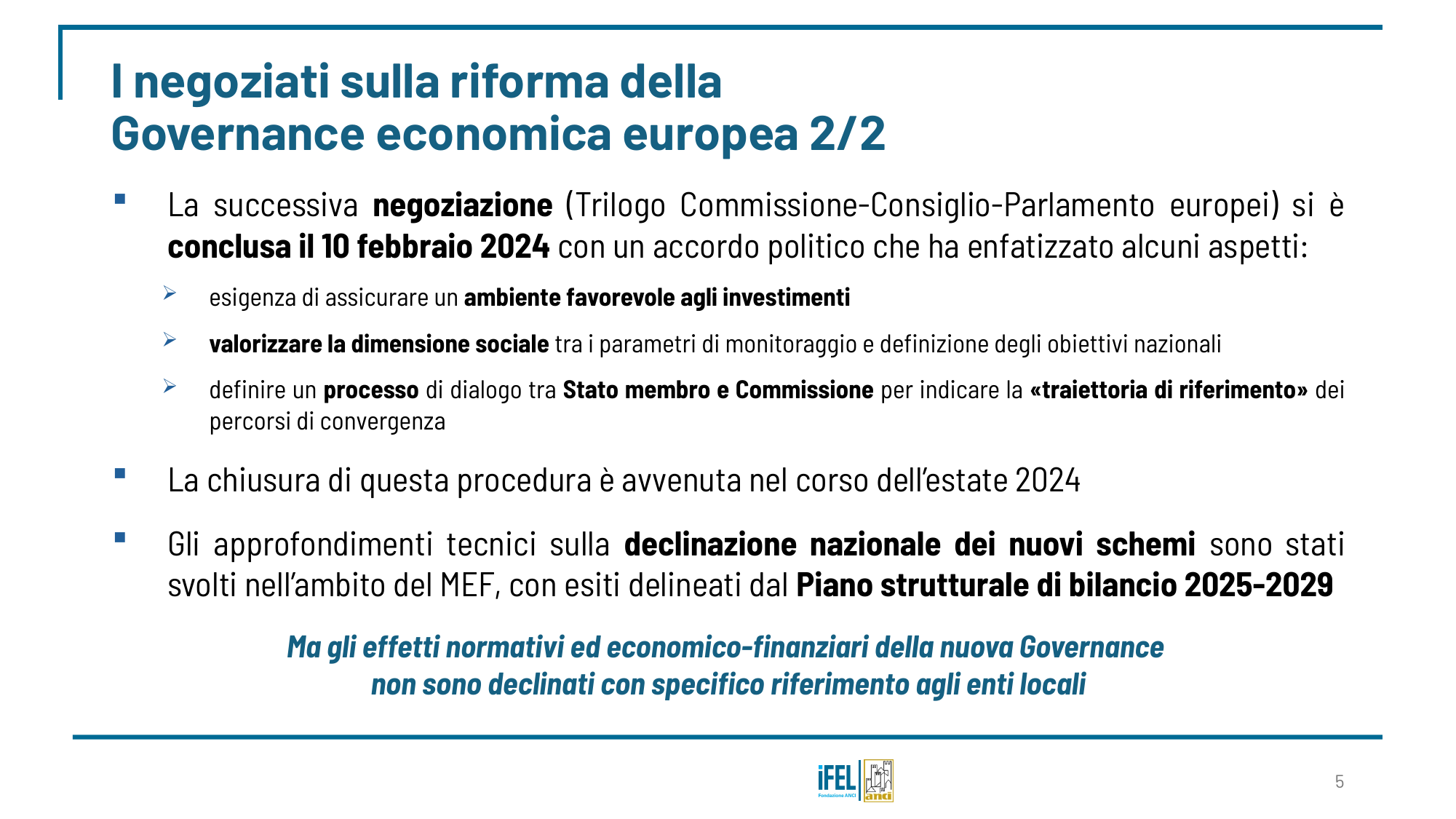

# I negoziati sulla riforma della Governance economica europea 2/2
La successiva negoziazione (Trilogo Commissione-Consiglio-Parlamento europei) si è conclusa il 10 febbraio 2024 con un accordo politico che ha enfatizzato alcuni aspetti:
esigenza di assicurare un ambiente favorevole agli investimenti
valorizzare la dimensione sociale tra i parametri di monitoraggio e definizione degli obiettivi nazionali
definire un processo di dialogo tra Stato membro e Commissione per indicare la «traiettoria di riferimento» dei percorsi di convergenza
La chiusura di questa procedura è avvenuta nel corso dell’estate 2024
Gli approfondimenti tecnici sulla declinazione nazionale dei nuovi schemi sono stati svolti nell’ambito del MEF, con esiti delineati dal Piano strutturale di bilancio 2025-2029
Ma gli effetti normativi ed economico-finanziari della nuova Governance
non sono declinati con specifico riferimento agli enti locali

5